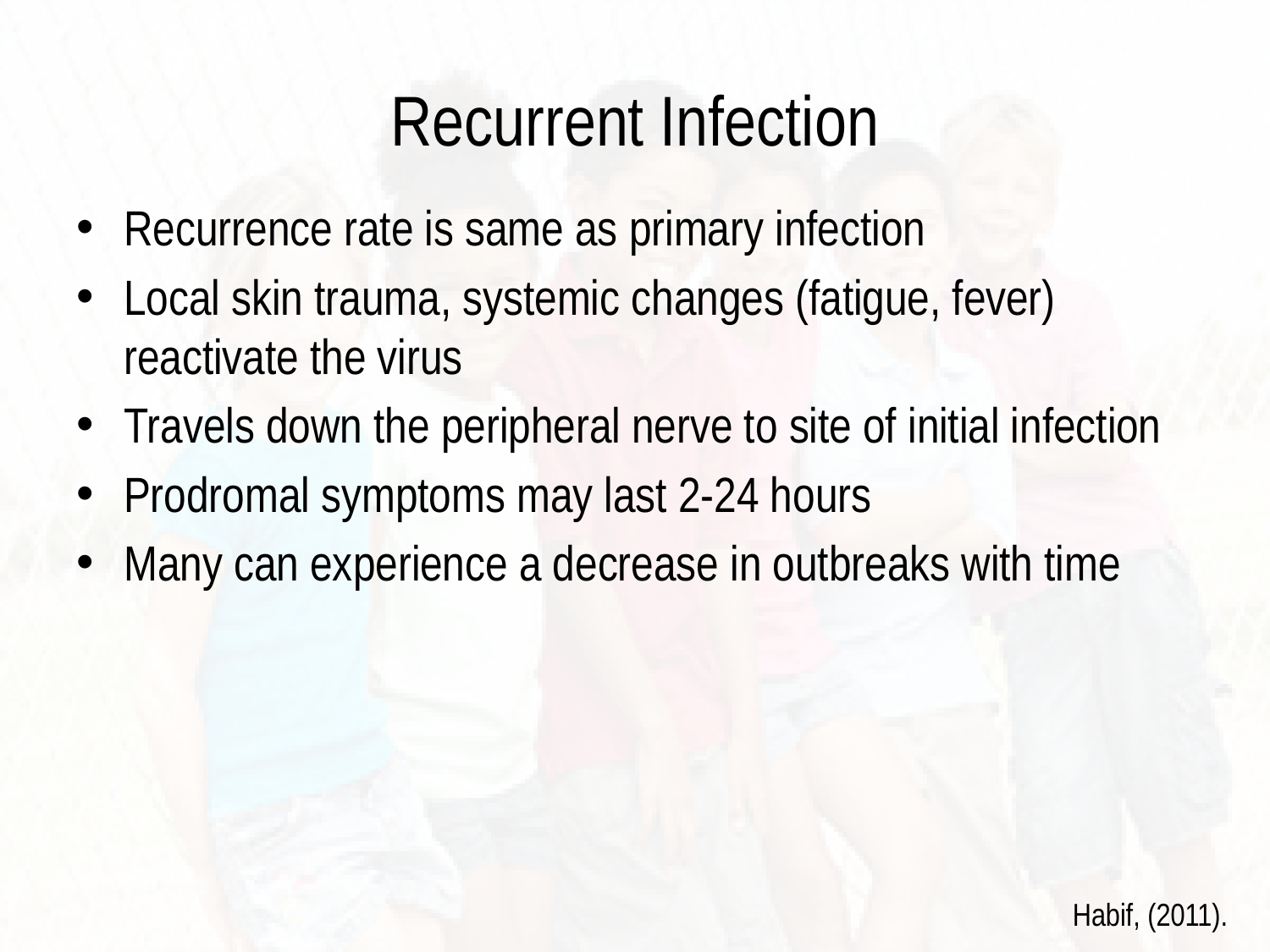

# Recurrent Infection
Recurrence rate is same as primary infection
Local skin trauma, systemic changes (fatigue, fever) reactivate the virus
Travels down the peripheral nerve to site of initial infection
Prodromal symptoms may last 2-24 hours
Many can experience a decrease in outbreaks with time
Habif, (2011).